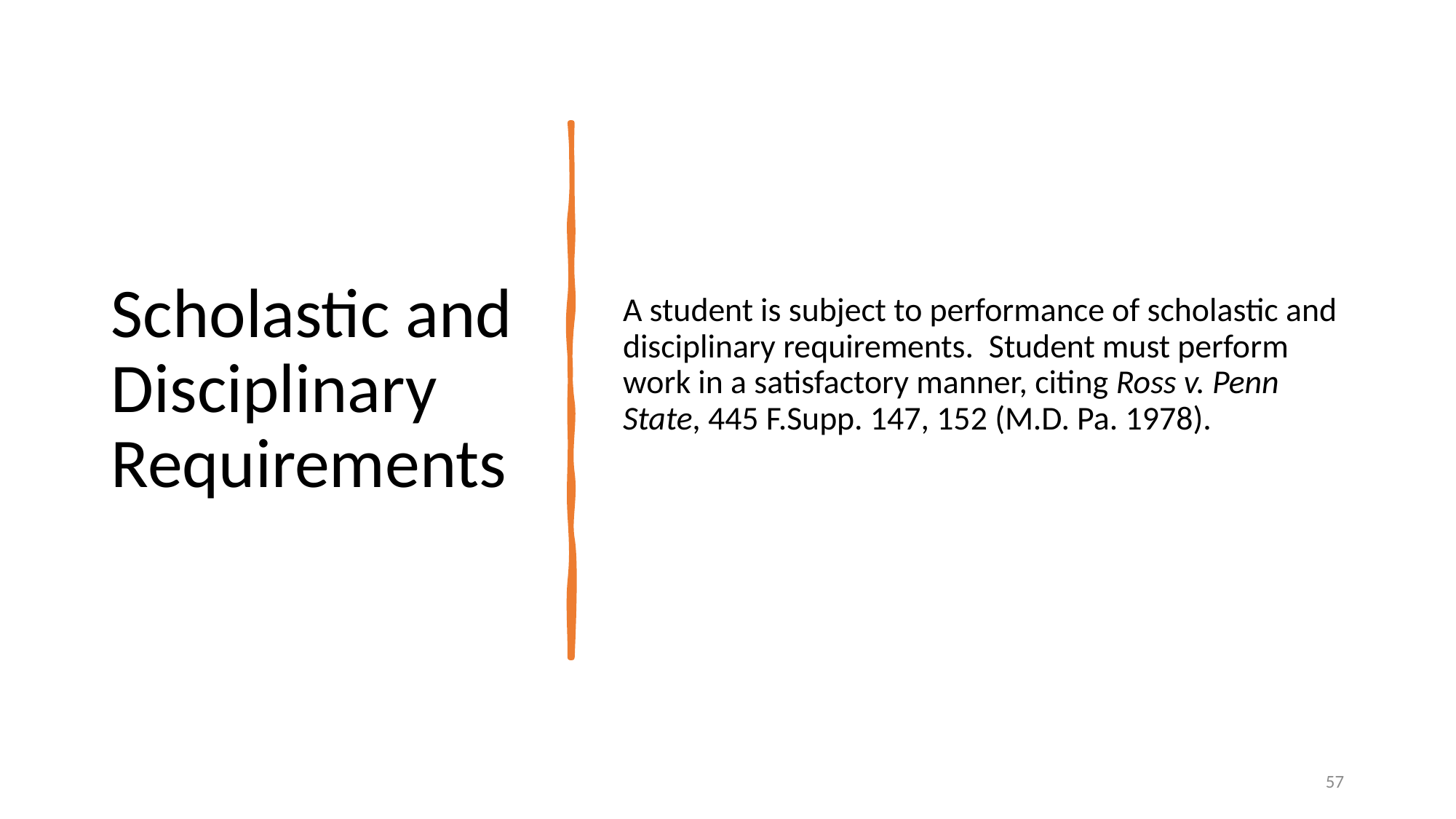

# Scholastic and Disciplinary Requirements
A student is subject to performance of scholastic and disciplinary requirements.  Student must perform work in a satisfactory manner, citing Ross v. Penn State, 445 F.Supp. 147, 152 (M.D. Pa. 1978).

57